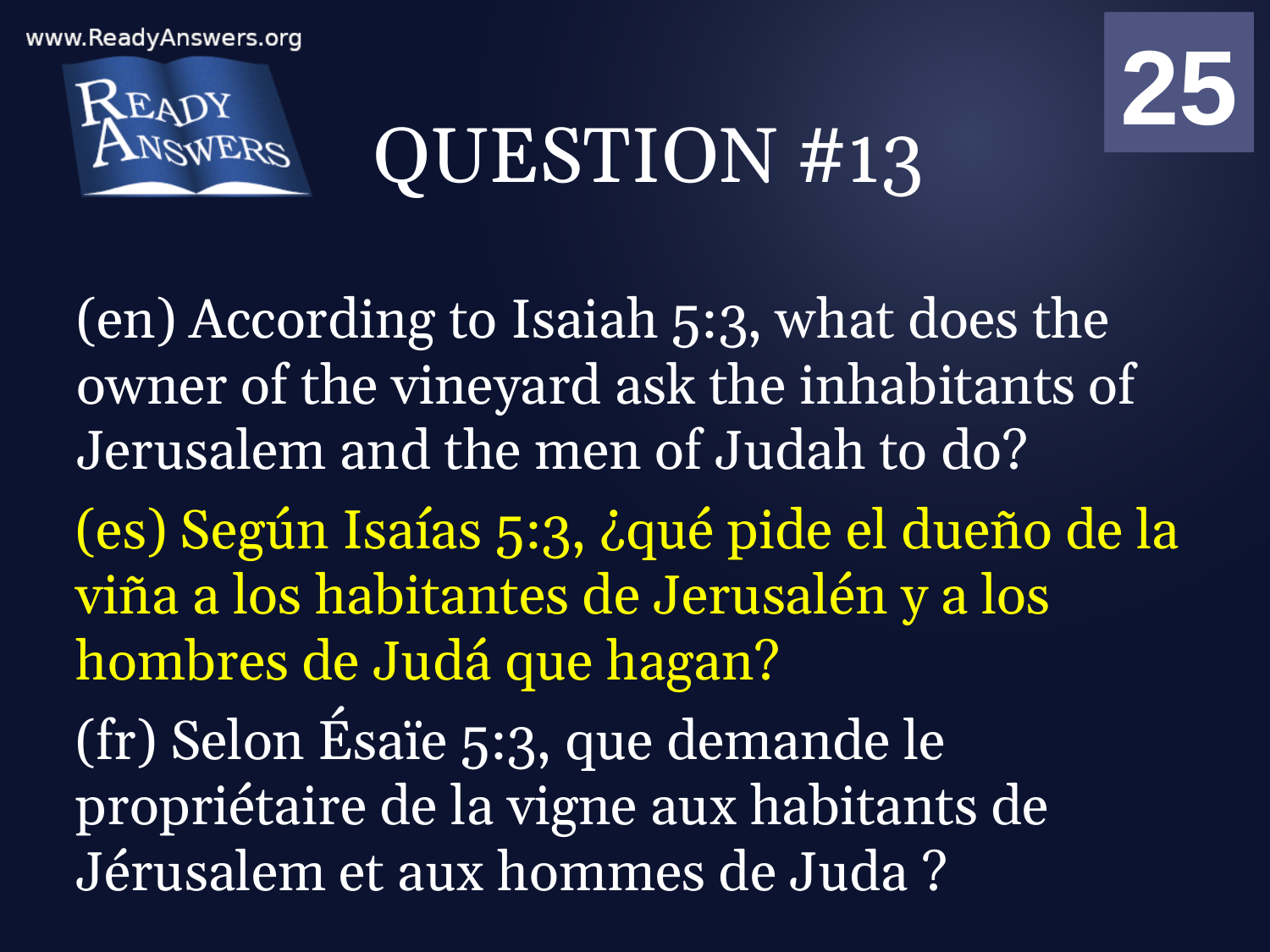

01
02
03
04
05
06
07
08
09
10
11
12
13
14
15
16
17
18
19
20
21
22
23
24
25
00
# QUESTION #13
(en) According to Isaiah 5:3, what does the owner of the vineyard ask the inhabitants of Jerusalem and the men of Judah to do?
(es) Según Isaías 5:3, ¿qué pide el dueño de la viña a los habitantes de Jerusalén y a los hombres de Judá que hagan?
(fr) Selon Ésaïe 5:3, que demande le propriétaire de la vigne aux habitants de Jérusalem et aux hommes de Juda ?